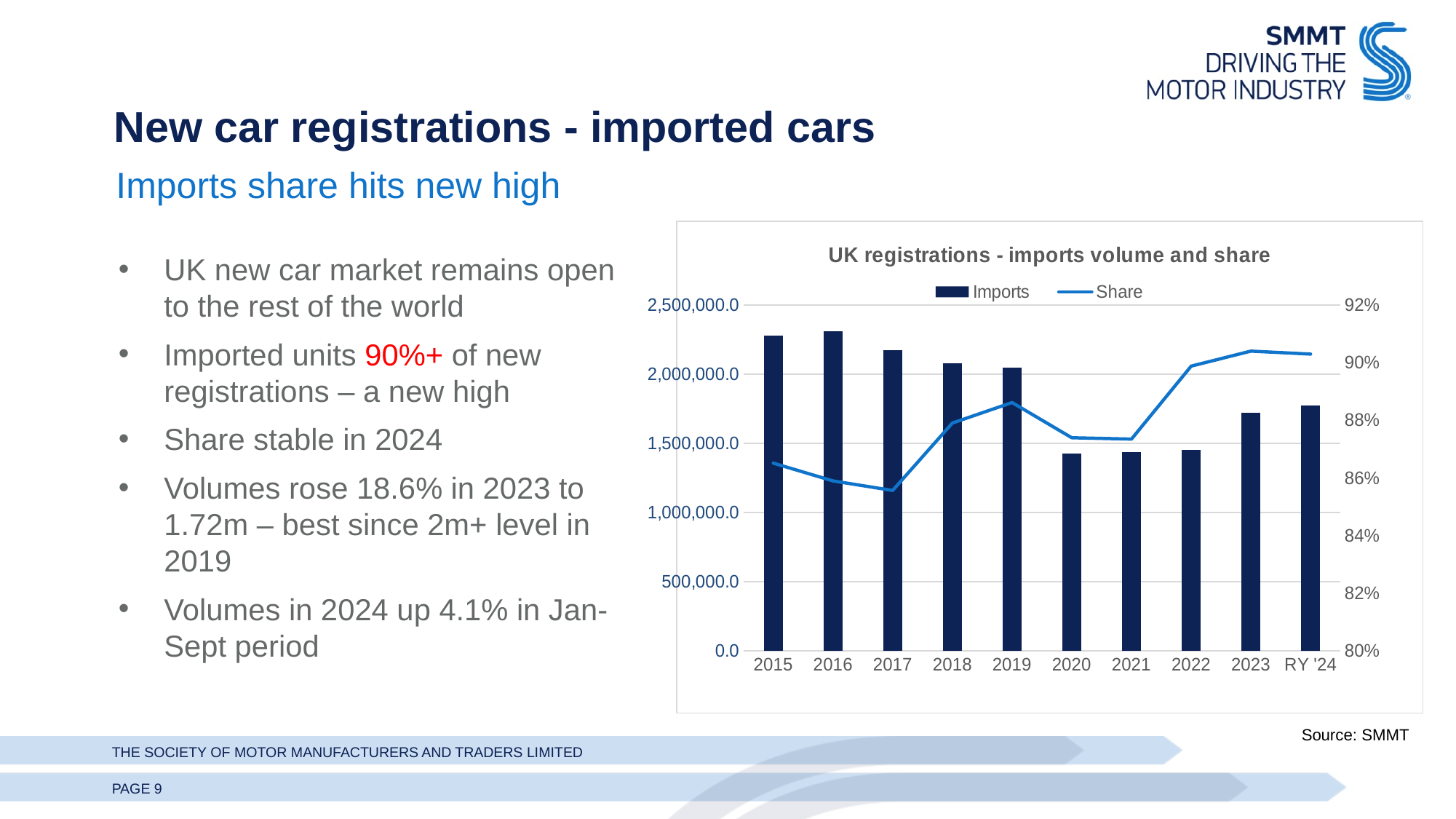

New car registrations - imported cars
Imports share hits new high

### Chart: UK registrations - imports volume and share

| Category | Imports | Share |
|---|---|---|
| 2015 | 2278377.0 | 0.8651507137071801 |
| 2016 | 2313050.0 | 0.8589802531653091 |
| 2017 | 2173898.0 | 0.8556575036693842 |
| 2018 | 2080850.0 | 0.8790539835506624 |
| 2019 | 2048061.0 | 0.8861691632700746 |
| 2020 | 1425459.0 | 0.8739442474360295 |
| 2021 | 1438790.0 | 0.8734862774643467 |
| 2022 | 1450726.0 | 0.8988038261207896 |
| 2023 | 1720397.0 | 0.904019013648588 |
| RY '24 | 1774591.0 | 0.9029894567584621 |
UK new car market remains open to the rest of the world
Imported units 90%+ of new registrations – a new high
Share stable in 2024
Volumes rose 18.6% in 2023 to 1.72m – best since 2m+ level in 2019
Volumes in 2024 up 4.1% in Jan-Sept period

Source: SMMT